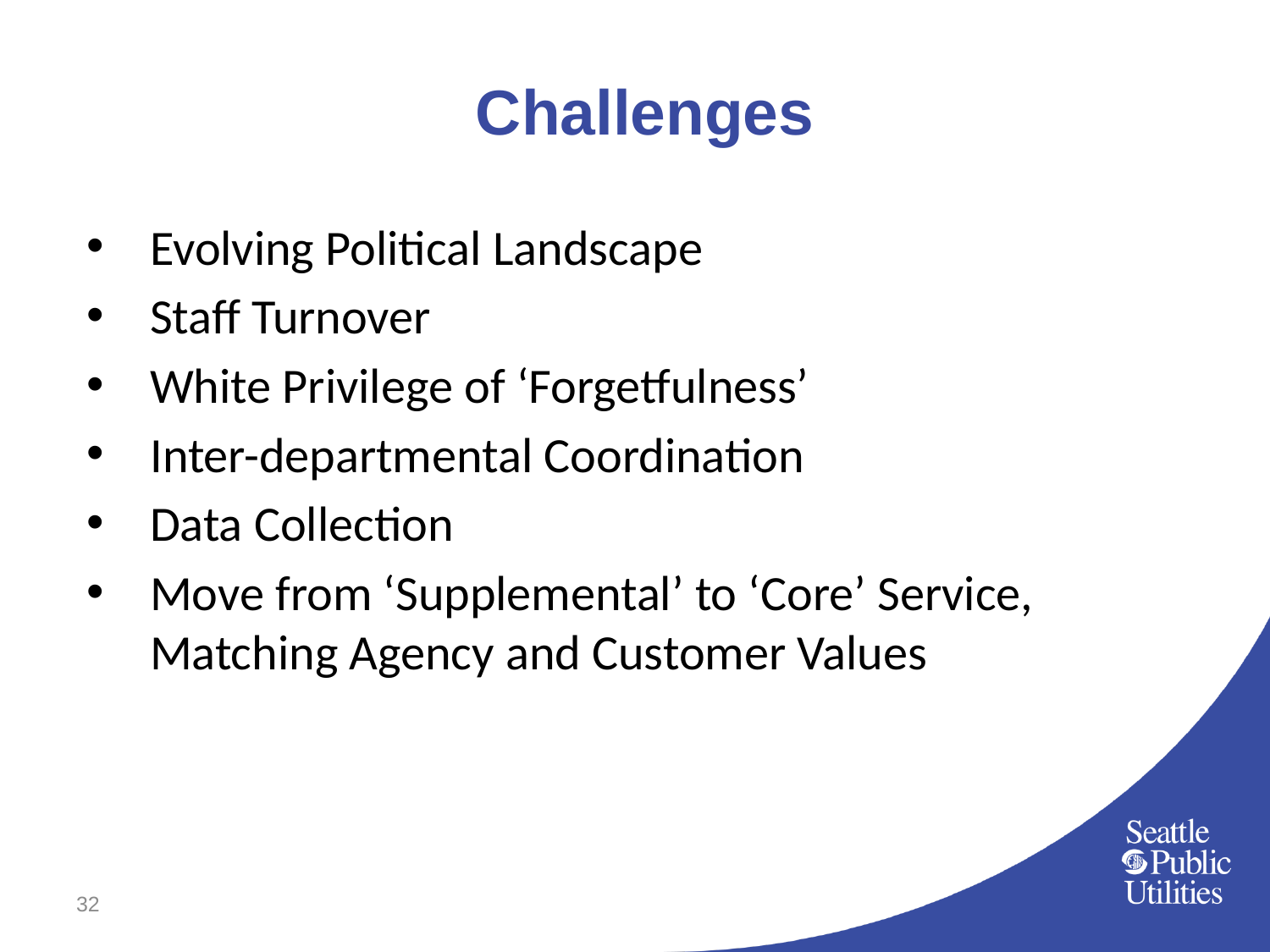

# Challenges
Evolving Political Landscape
Staff Turnover
White Privilege of ‘Forgetfulness’
Inter-departmental Coordination
Data Collection
Move from ‘Supplemental’ to ‘Core’ Service, Matching Agency and Customer Values

32